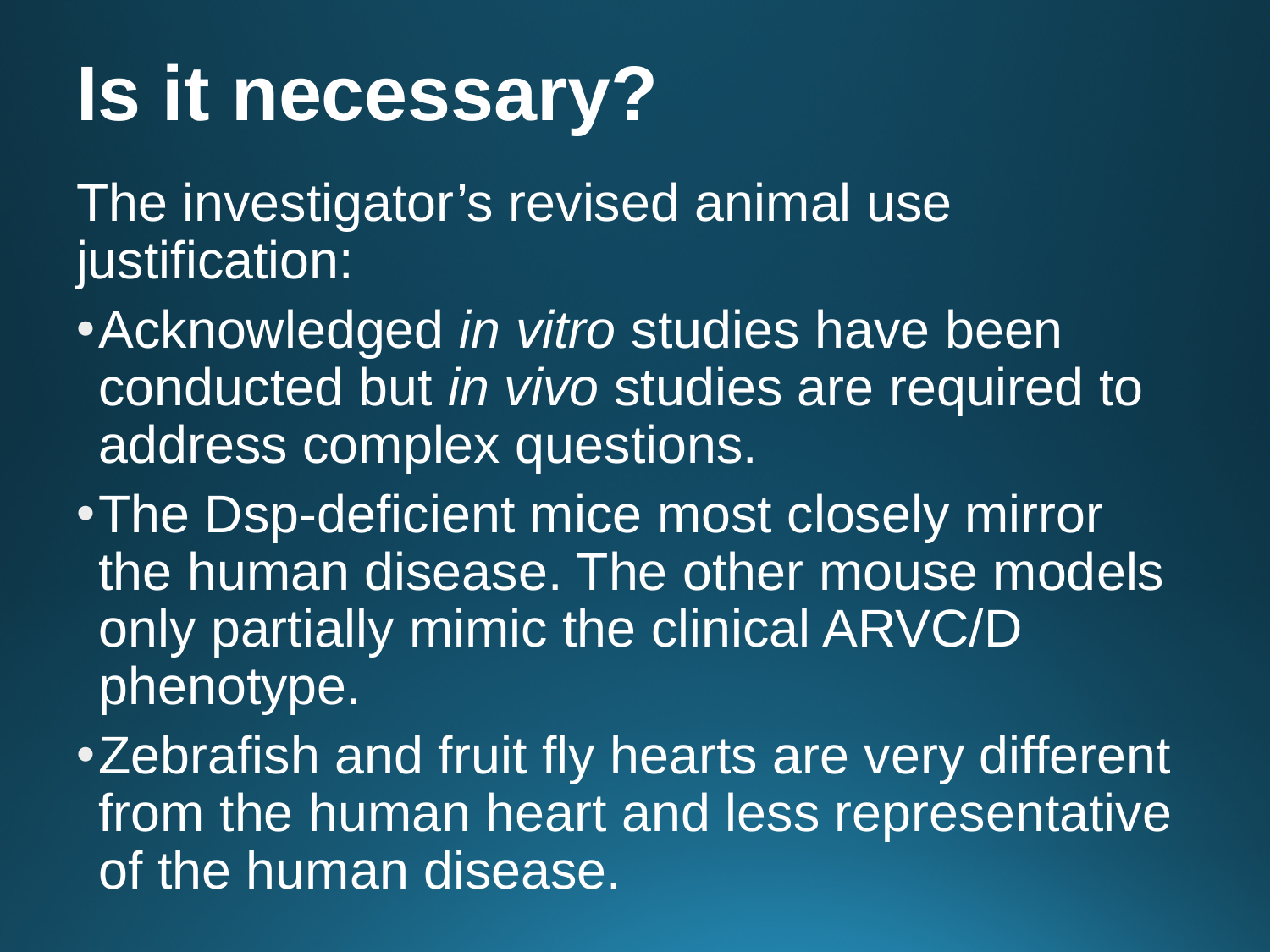

# Is it necessary?
The investigator’s revised animal use justification:
Acknowledged in vitro studies have been conducted but in vivo studies are required to address complex questions.
The Dsp-deficient mice most closely mirror the human disease. The other mouse models only partially mimic the clinical ARVC/D phenotype.
Zebrafish and fruit fly hearts are very different from the human heart and less representative of the human disease.